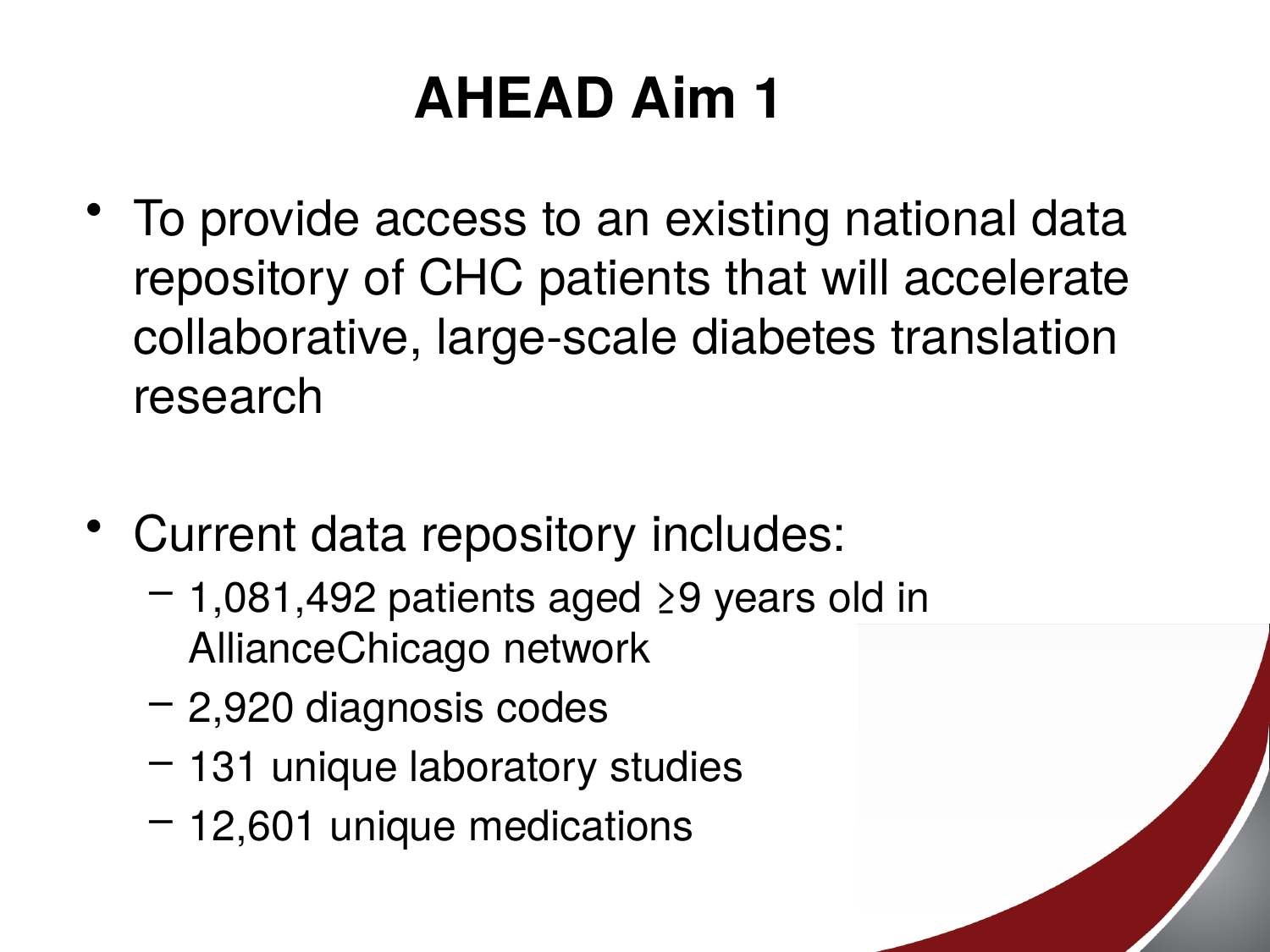

# AHEAD Aim 1
To provide access to an existing national data repository of CHC patients that will accelerate collaborative, large-scale diabetes translation research

Current data repository includes:
1,081,492 patients aged ≥9 years old in AllianceChicago network
2,920 diagnosis codes
131 unique laboratory studies
12,601 unique medications